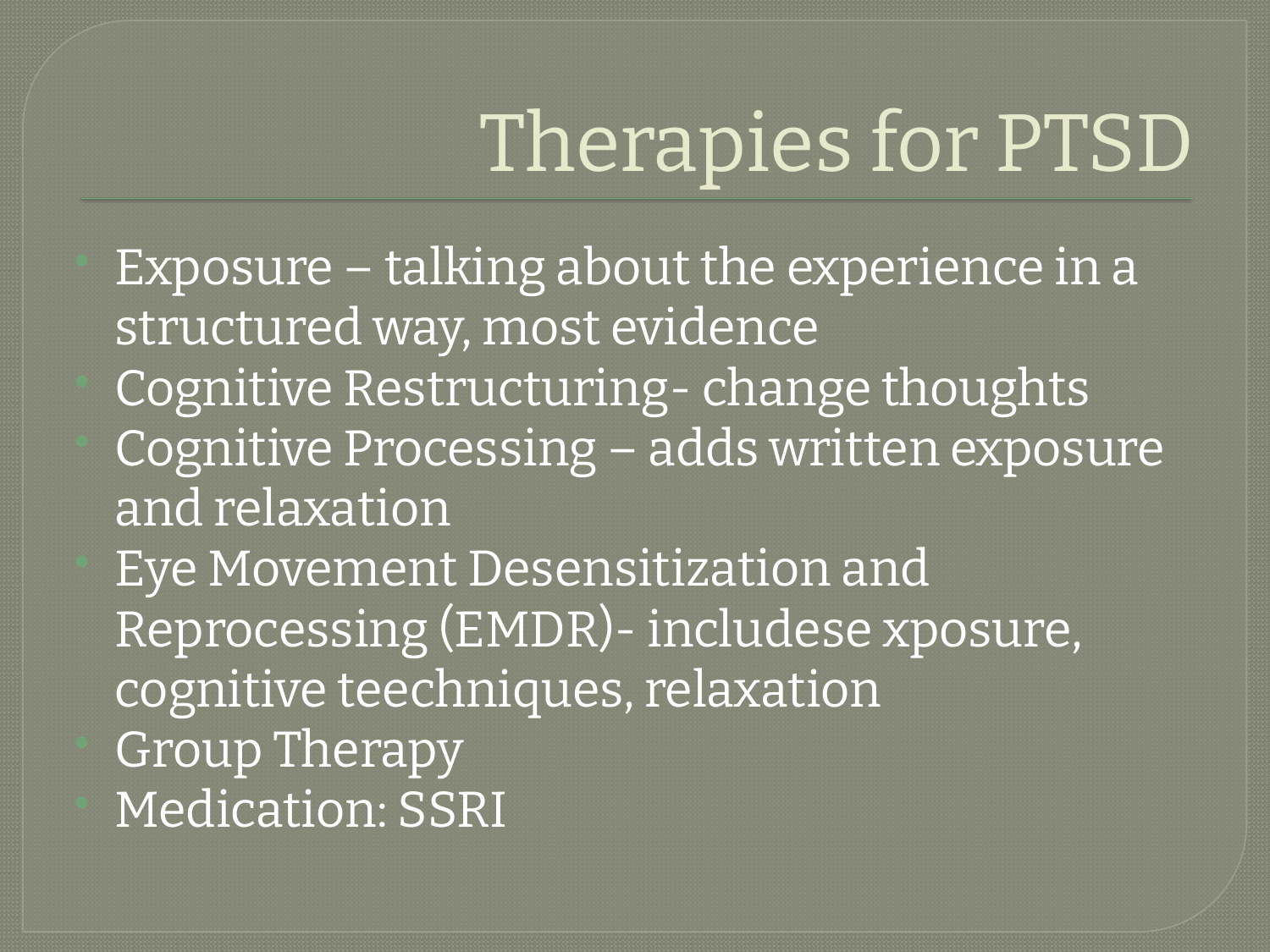

# Therapies for PTSD
Exposure – talking about the experience in a structured way, most evidence
Cognitive Restructuring- change thoughts
Cognitive Processing – adds written exposure and relaxation
Eye Movement Desensitization and Reprocessing (EMDR)- includese xposure, cognitive teechniques, relaxation
Group Therapy
Medication: SSRI